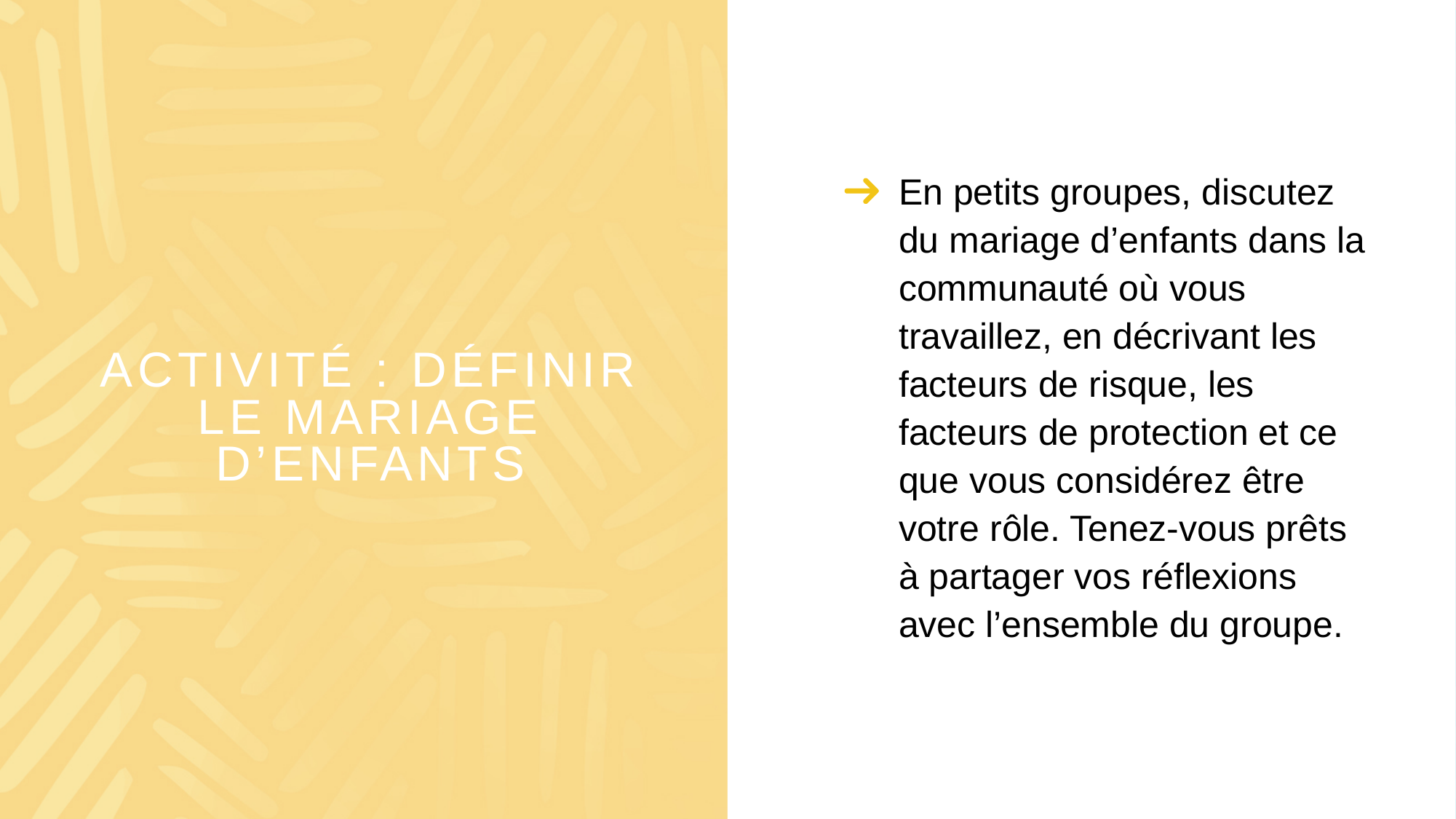

En petits groupes, discutez du mariage d’enfants dans la communauté où vous travaillez, en décrivant les facteurs de risque, les facteurs de protection et ce que vous considérez être votre rôle. Tenez-vous prêts à partager vos réflexions avec l’ensemble du groupe.
# Activité : Définir le mariage d’enfants